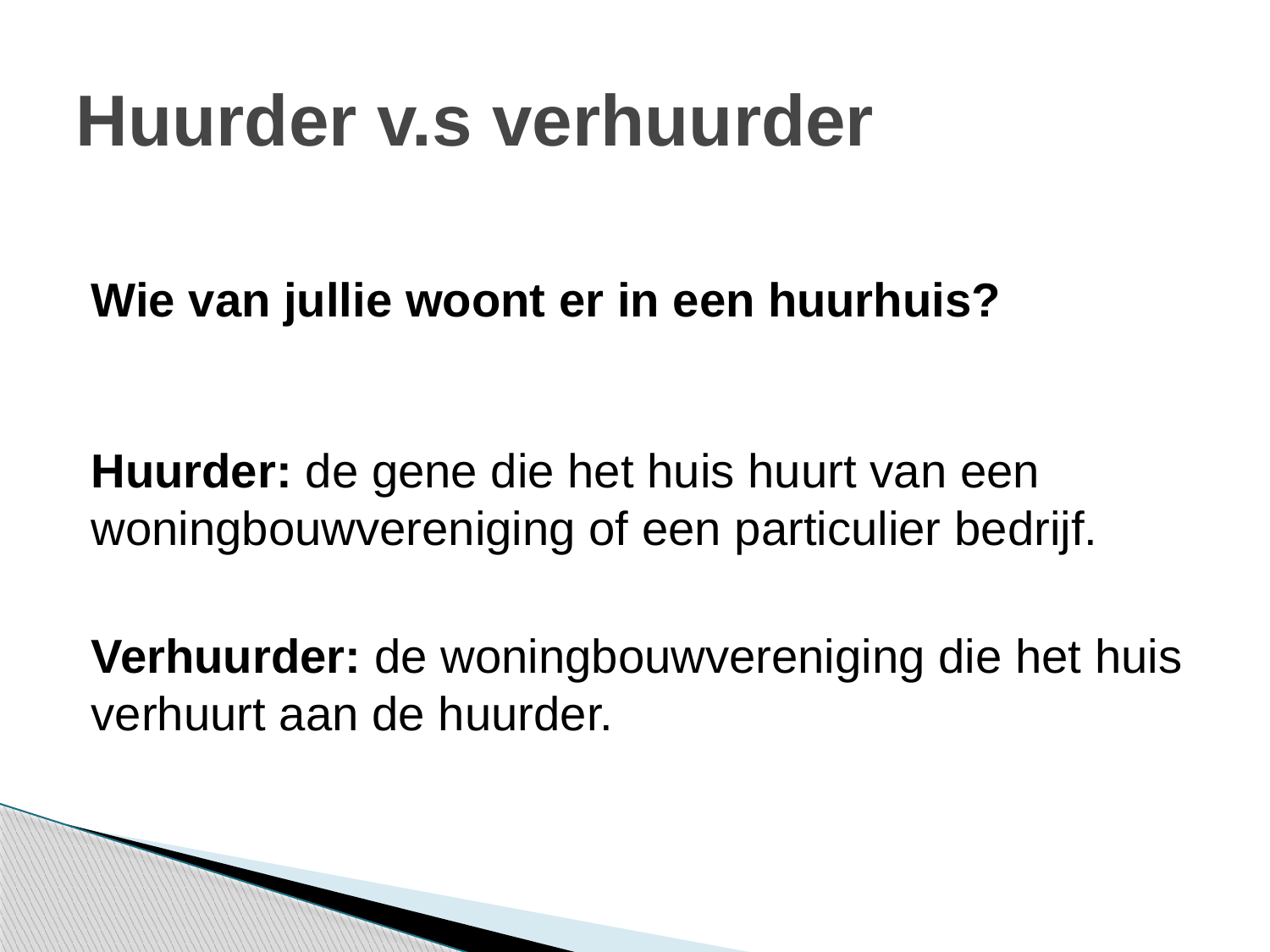

# Huurder v.s verhuurder
Wie van jullie woont er in een huurhuis?
Huurder: de gene die het huis huurt van een woningbouwvereniging of een particulier bedrijf.

Verhuurder: de woningbouwvereniging die het huis verhuurt aan de huurder.